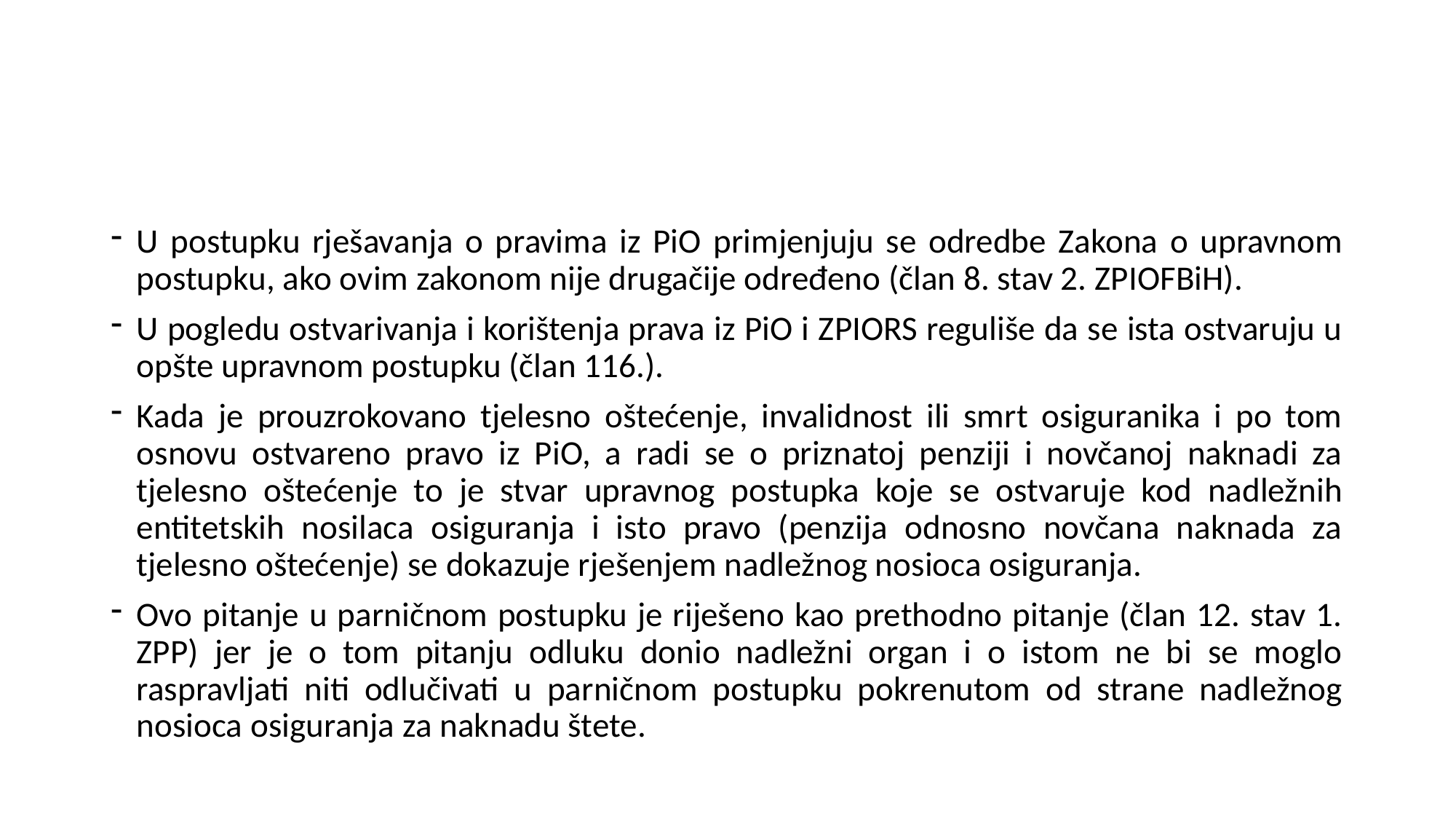

#
U postupku rješavanja o pravima iz PiO primjenjuju se odredbe Zakona o upravnom postupku, ako ovim zakonom nije drugačije određeno (član 8. stav 2. ZPIOFBiH).
U pogledu ostvarivanja i korištenja prava iz PiO i ZPIORS reguliše da se ista ostvaruju u opšte upravnom postupku (član 116.).
Kada je prouzrokovano tjelesno oštećenje, invalidnost ili smrt osiguranika i po tom osnovu ostvareno pravo iz PiO, a radi se o priznatoj penziji i novčanoj naknadi za tjelesno oštećenje to je stvar upravnog postupka koje se ostvaruje kod nadležnih entitetskih nosilaca osiguranja i isto pravo (penzija odnosno novčana naknada za tjelesno oštećenje) se dokazuje rješenjem nadležnog nosioca osiguranja.
Ovo pitanje u parničnom postupku je riješeno kao prethodno pitanje (član 12. stav 1. ZPP) jer je o tom pitanju odluku donio nadležni organ i o istom ne bi se moglo raspravljati niti odlučivati u parničnom postupku pokrenutom od strane nadležnog nosioca osiguranja za naknadu štete.